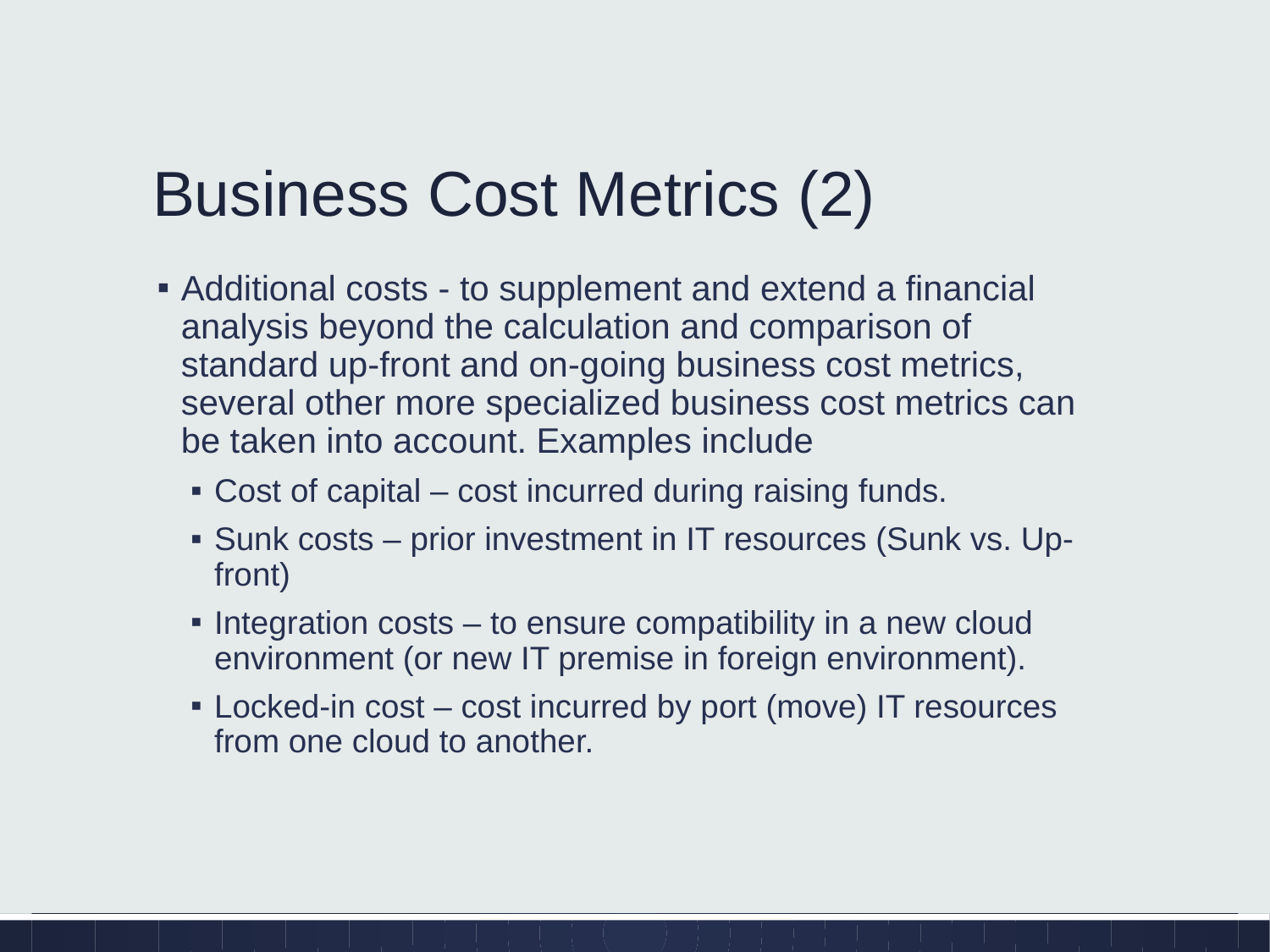

# Business Cost Metrics (2)
Additional costs - to supplement and extend a financial analysis beyond the calculation and comparison of standard up-front and on-going business cost metrics, several other more specialized business cost metrics can be taken into account. Examples include
Cost of capital – cost incurred during raising funds.
Sunk costs – prior investment in IT resources (Sunk vs. Up-front)
Integration costs – to ensure compatibility in a new cloud environment (or new IT premise in foreign environment).
Locked-in cost – cost incurred by port (move) IT resources from one cloud to another.